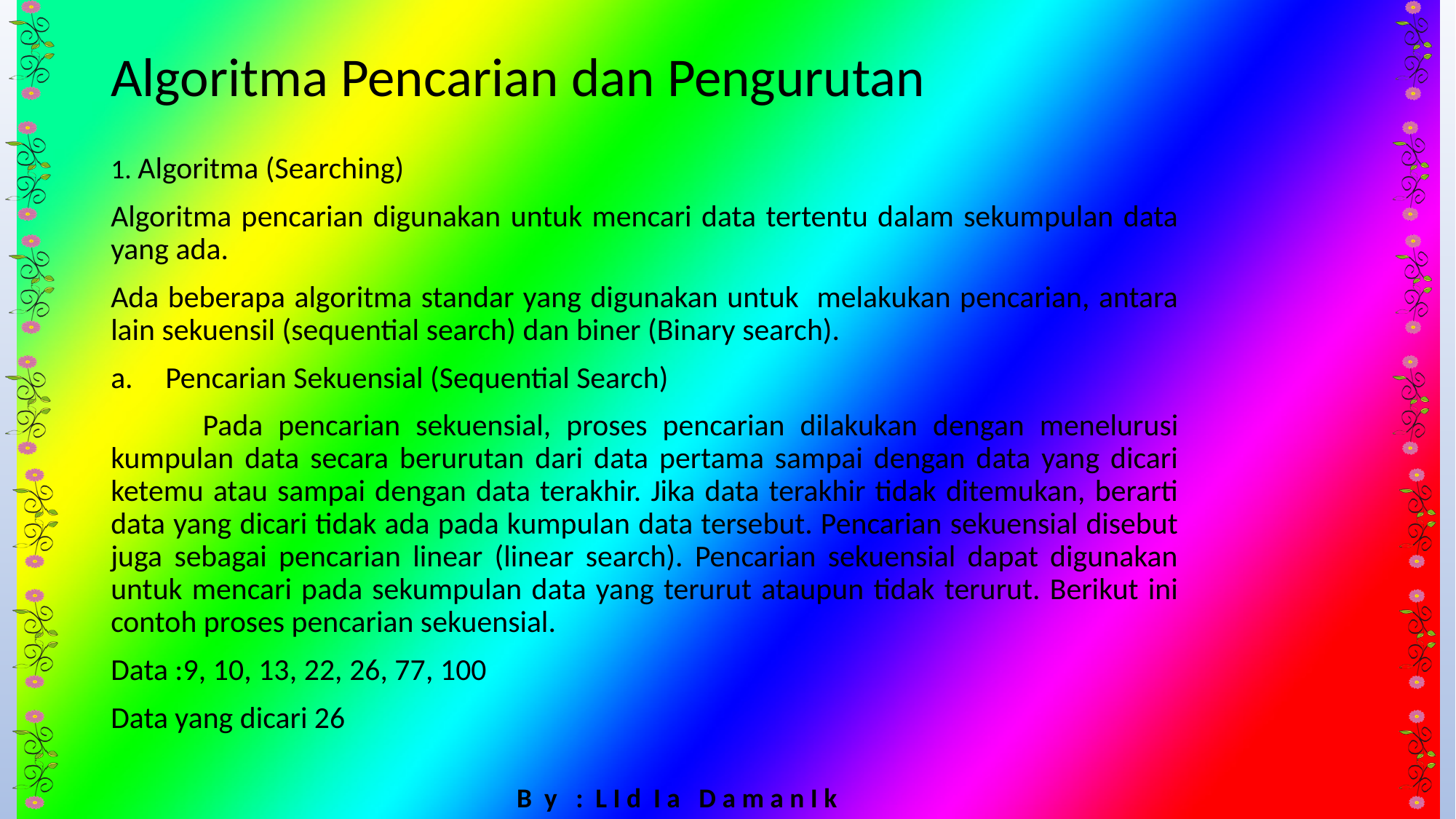

# Algoritma Pencarian dan Pengurutan
1. Algoritma (Searching)
Algoritma pencarian digunakan untuk mencari data tertentu dalam sekumpulan data yang ada.
Ada beberapa algoritma standar yang digunakan untuk  melakukan pencarian, antara lain sekuensil (sequential search) dan biner (Binary search).
Pencarian Sekuensial (Sequential Search)
      Pada pencarian sekuensial, proses pencarian dilakukan dengan menelurusi kumpulan data secara berurutan dari data pertama sampai dengan data yang dicari ketemu atau sampai dengan data terakhir. Jika data terakhir tidak ditemukan, berarti data yang dicari tidak ada pada kumpulan data tersebut. Pencarian sekuensial disebut juga sebagai pencarian linear (linear search). Pencarian sekuensial dapat digunakan untuk mencari pada sekumpulan data yang terurut ataupun tidak terurut. Berikut ini contoh proses pencarian sekuensial.
Data :9, 10, 13, 22, 26, 77, 100
Data yang dicari 26